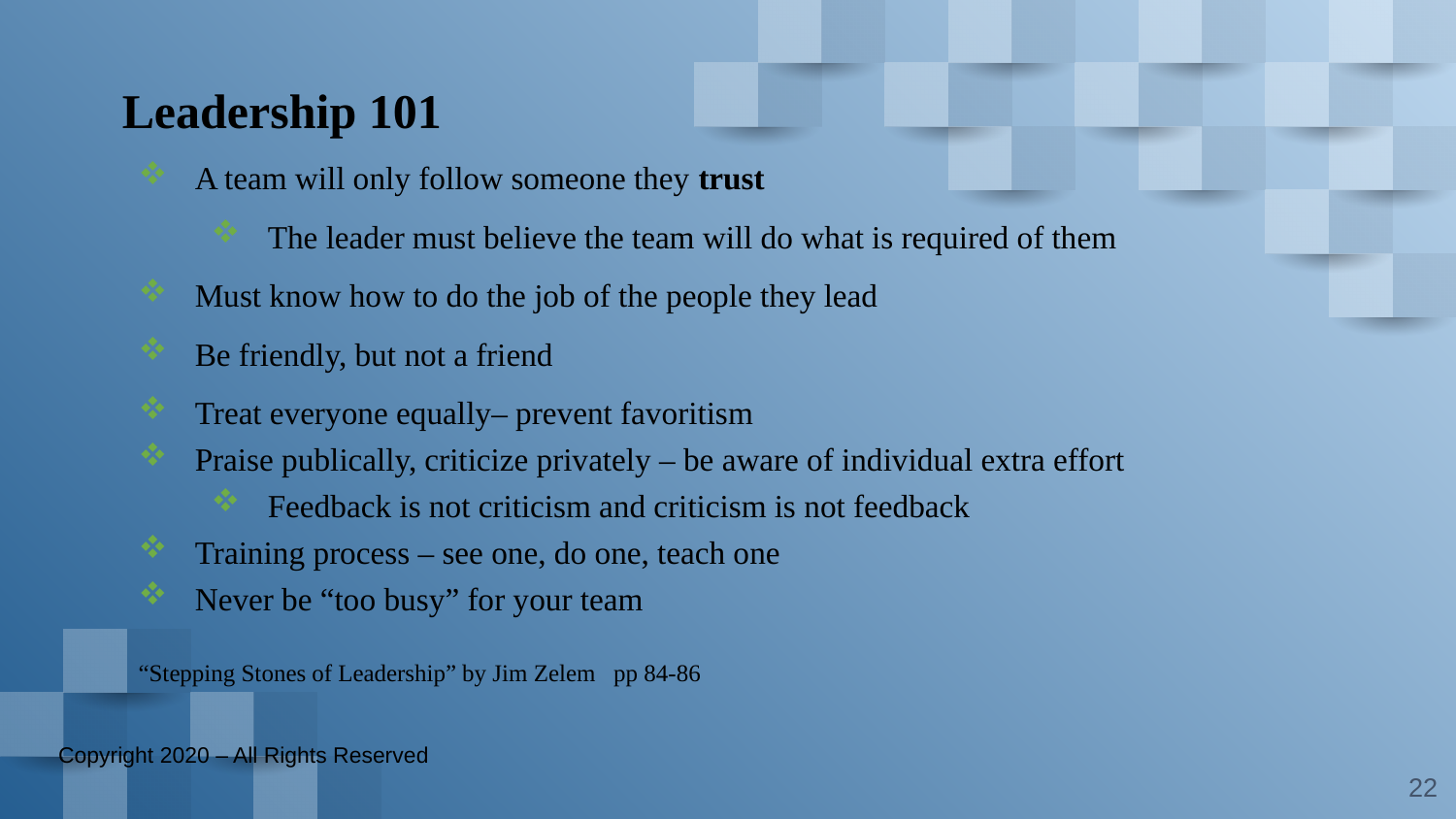

# Leadership 101
A team will only follow someone they trust
The leader must believe the team will do what is required of them
Must know how to do the job of the people they lead
Be friendly, but not a friend
Treat everyone equally– prevent favoritism
Praise publically, criticize privately – be aware of individual extra effort
Feedback is not criticism and criticism is not feedback
Training process – see one, do one, teach one
Never be “too busy” for your team

“Stepping Stones of Leadership” by Jim Zelem   pp 84-86

Copyright 2020 – All Rights Reserved
22